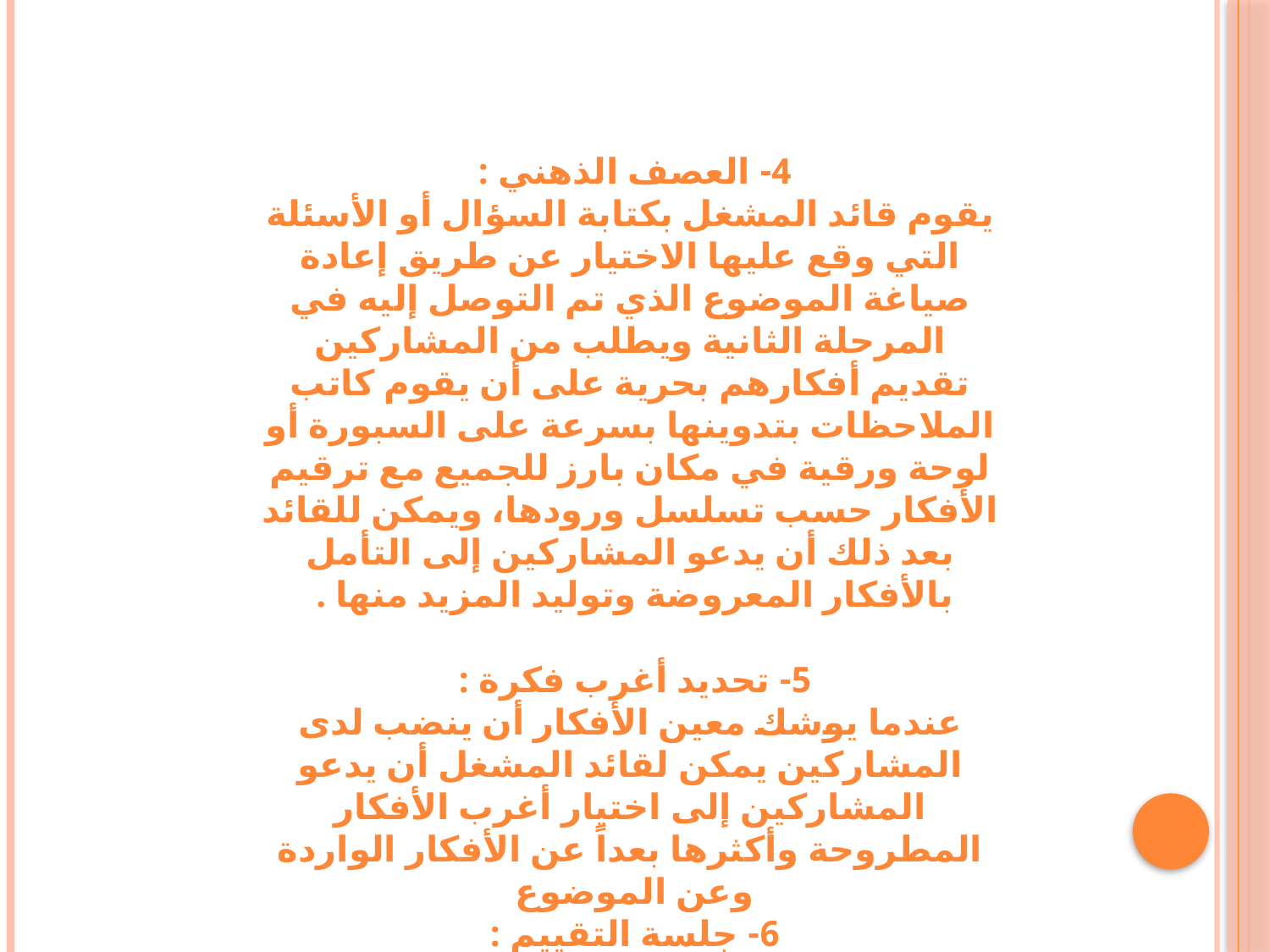

4- العصف الذهني : 
يقوم قائد المشغل بكتابة السؤال أو الأسئلة التي وقع عليها الاختيار عن طريق إعادة صياغة الموضوع الذي تم التوصل إليه في المرحلة الثانية ويطلب من المشاركين تقديم أفكارهم بحرية على أن يقوم كاتب الملاحظات بتدوينها بسرعة على السبورة أو لوحة ورقية في مكان بارز للجميع مع ترقيم الأفكار حسب تسلسل ورودها، ويمكن للقائد بعد ذلك أن يدعو المشاركين إلى التأمل بالأفكار المعروضة وتوليد المزيد منها . 
5- تحديد أغرب فكرة : 
عندما يوشك معين الأفكار أن ينضب لدى المشاركين يمكن لقائد المشغل أن يدعو المشاركين إلى اختيار أغرب الأفكار المطروحة وأكثرها بعداً عن الأفكار الواردة وعن الموضوع 
6- جلسة التقييم : 
الهدف من هذه الجلسة هو تقييم الأفكار وتحديد ما يمكن أخذه منها